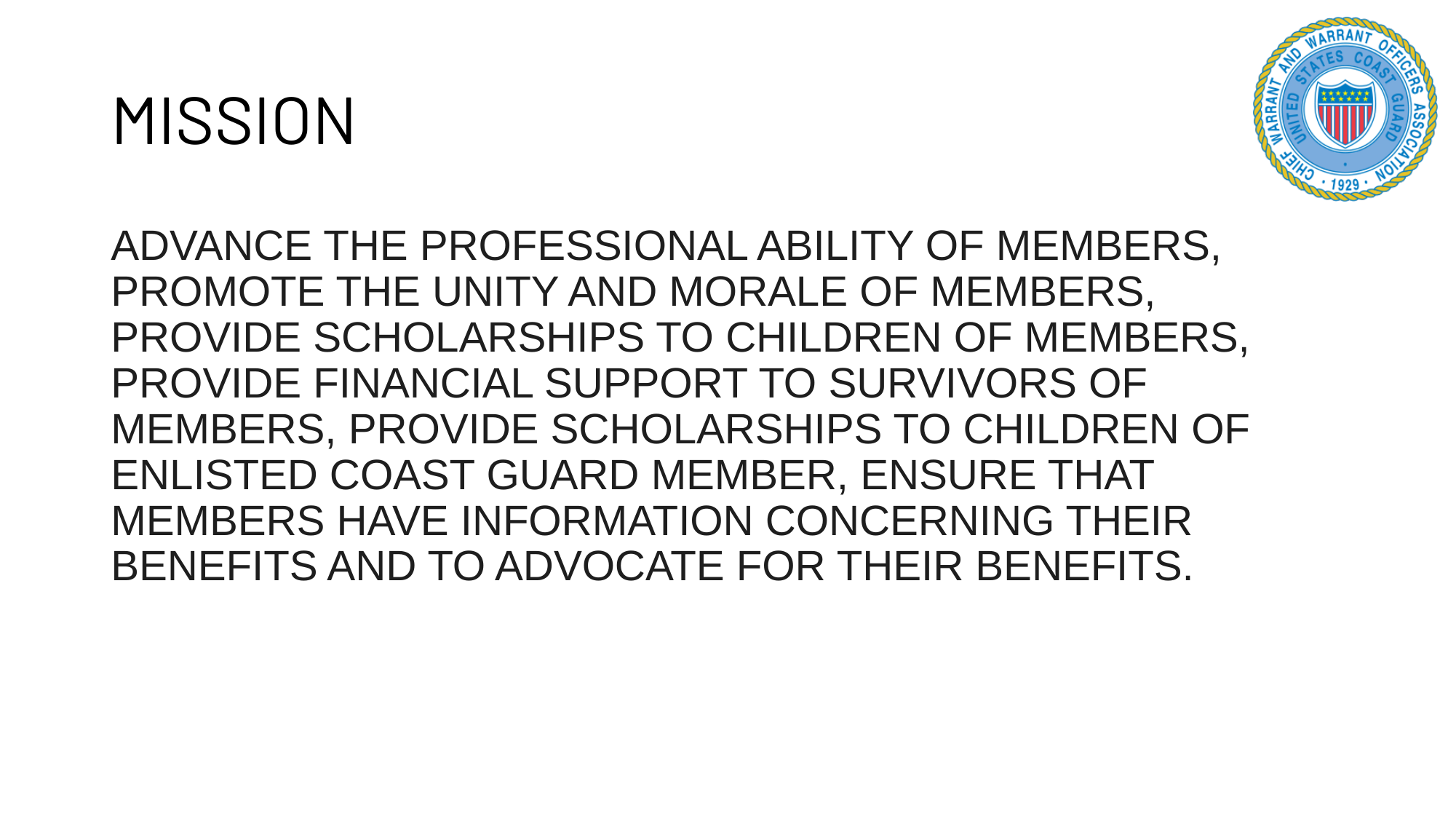

# MISSION
ADVANCE THE PROFESSIONAL ABILITY OF MEMBERS, PROMOTE THE UNITY AND MORALE OF MEMBERS, PROVIDE SCHOLARSHIPS TO CHILDREN OF MEMBERS, PROVIDE FINANCIAL SUPPORT TO SURVIVORS OF MEMBERS, PROVIDE SCHOLARSHIPS TO CHILDREN OF ENLISTED COAST GUARD MEMBER, ENSURE THAT MEMBERS HAVE INFORMATION CONCERNING THEIR BENEFITS AND TO ADVOCATE FOR THEIR BENEFITS.